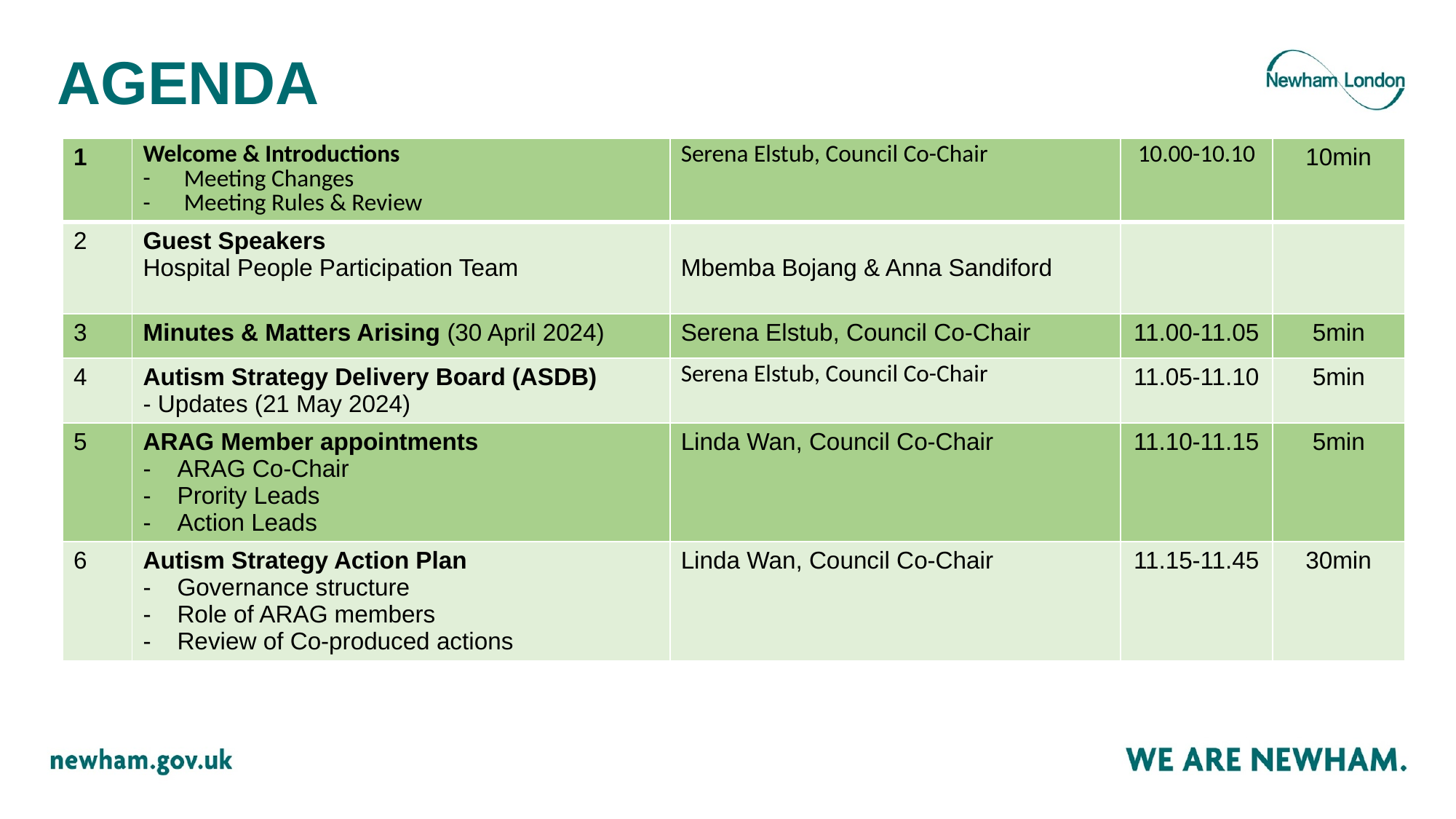

# AGENDA
| 1 | Welcome & Introductions Meeting Changes Meeting Rules & Review | Serena Elstub, Council Co-Chair | 10.00-10.10 | 10min |
| --- | --- | --- | --- | --- |
| 2 | Guest Speakers Hospital People Participation Team | Mbemba Bojang & Anna Sandiford |  |  |
| 3 | Minutes & Matters Arising (30 April 2024) | Serena Elstub, Council Co-Chair | 11.00-11.05 | 5min |
| 4 | Autism Strategy Delivery Board (ASDB) - Updates (21 May 2024) | Serena Elstub, Council Co-Chair | 11.05-11.10 | 5min |
| 5 | ARAG Member appointments ARAG Co-Chair Prority Leads Action Leads | Linda Wan, Council Co-Chair | 11.10-11.15 | 5min |
| 6 | Autism Strategy Action Plan Governance structure Role of ARAG members Review of Co-produced actions | Linda Wan, Council Co-Chair | 11.15-11.45 | 30min |